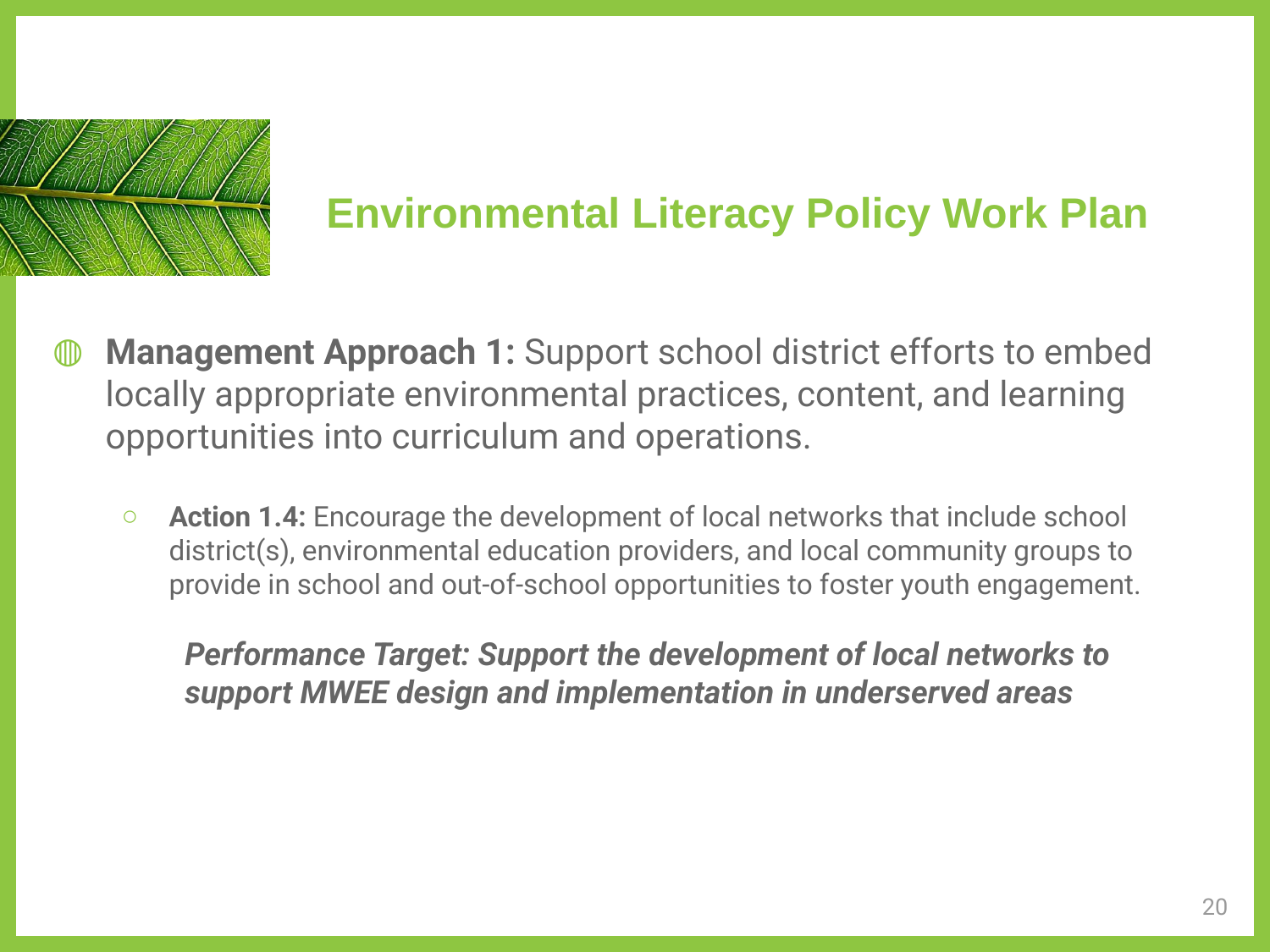

# Environmental Literacy Policy Work Plan
Management Approach 1: Support school district efforts to embed locally appropriate environmental practices, content, and learning opportunities into curriculum and operations.
Action 1.4: Encourage the development of local networks that include school district(s), environmental education providers, and local community groups to provide in school and out-of-school opportunities to foster youth engagement.
Performance Target: Support the development of local networks to support MWEE design and implementation in underserved areas
20